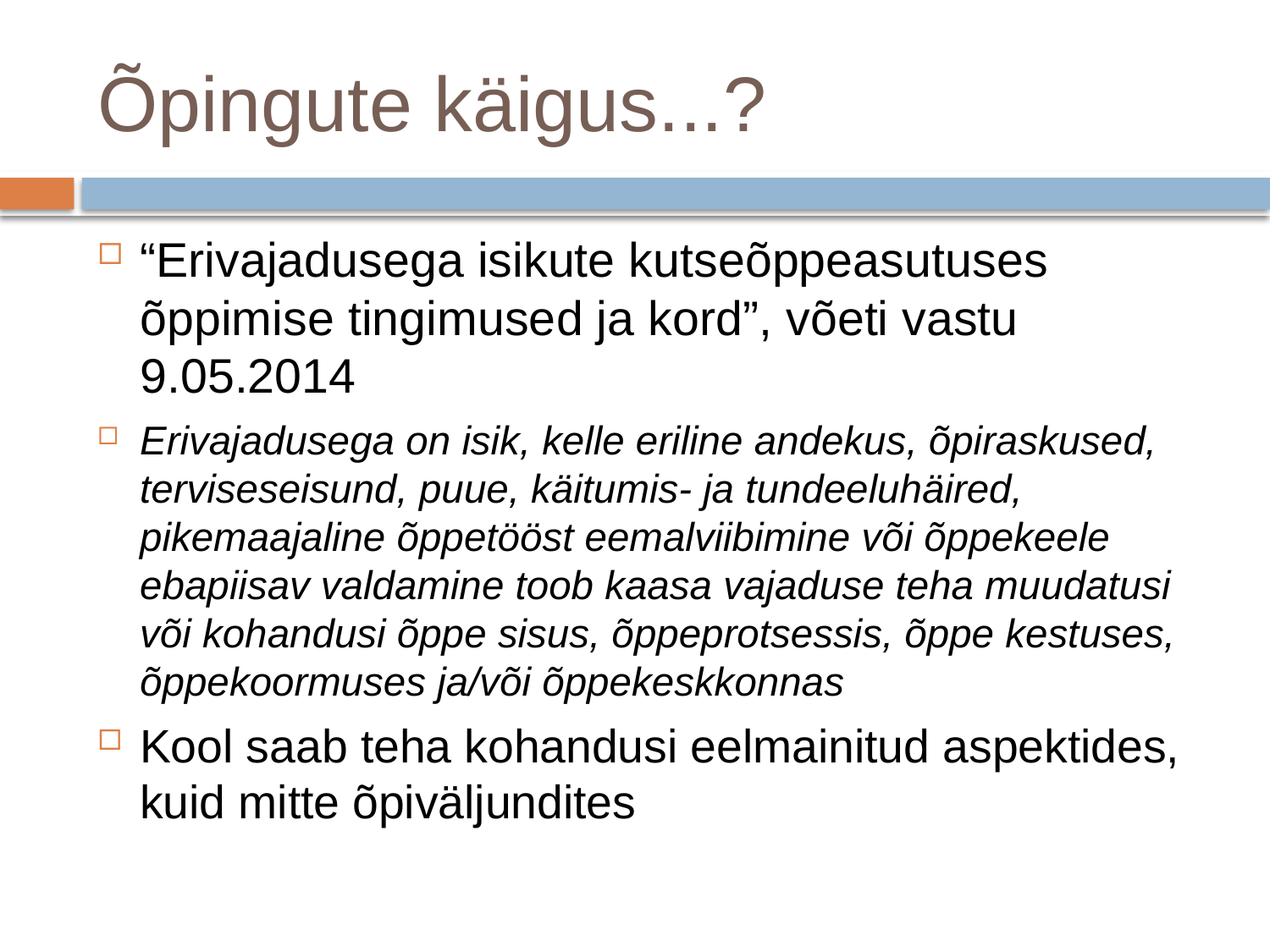

# Õpingute käigus...?
“Erivajadusega isikute kutseõppeasutuses õppimise tingimused ja kord”, võeti vastu 9.05.2014
Erivajadusega on isik, kelle eriline andekus, õpiraskused, terviseseisund, puue, käitumis- ja tundeeluhäired, pikemaajaline õppetööst eemalviibimine või õppekeele ebapiisav valdamine toob kaasa vajaduse teha muudatusi või kohandusi õppe sisus, õppeprotsessis, õppe kestuses, õppekoormuses ja/või õppekeskkonnas
Kool saab teha kohandusi eelmainitud aspektides, kuid mitte õpiväljundites